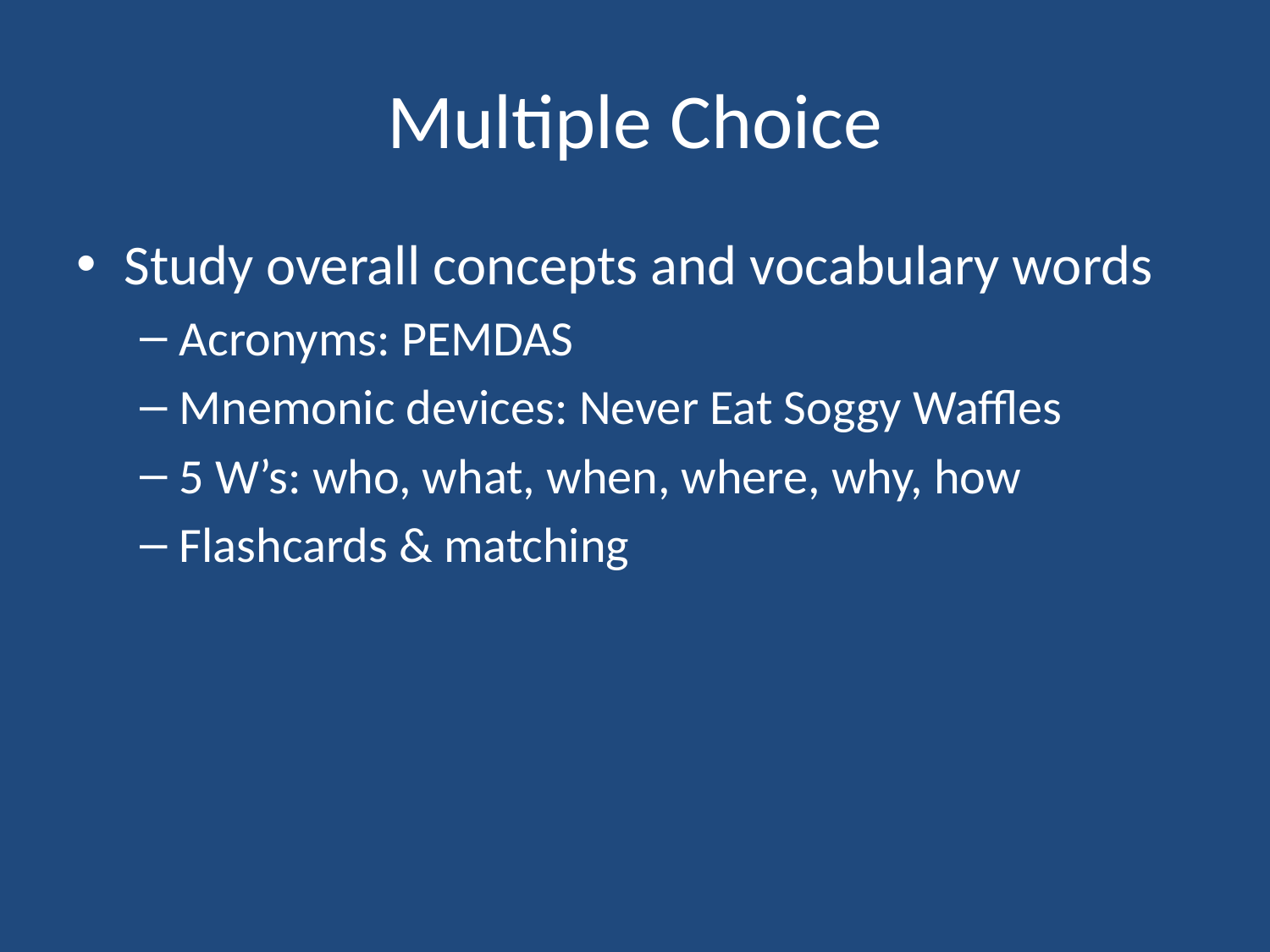

# Multiple Choice
Study overall concepts and vocabulary words
Acronyms: PEMDAS
Mnemonic devices: Never Eat Soggy Waffles
5 W’s: who, what, when, where, why, how
Flashcards & matching